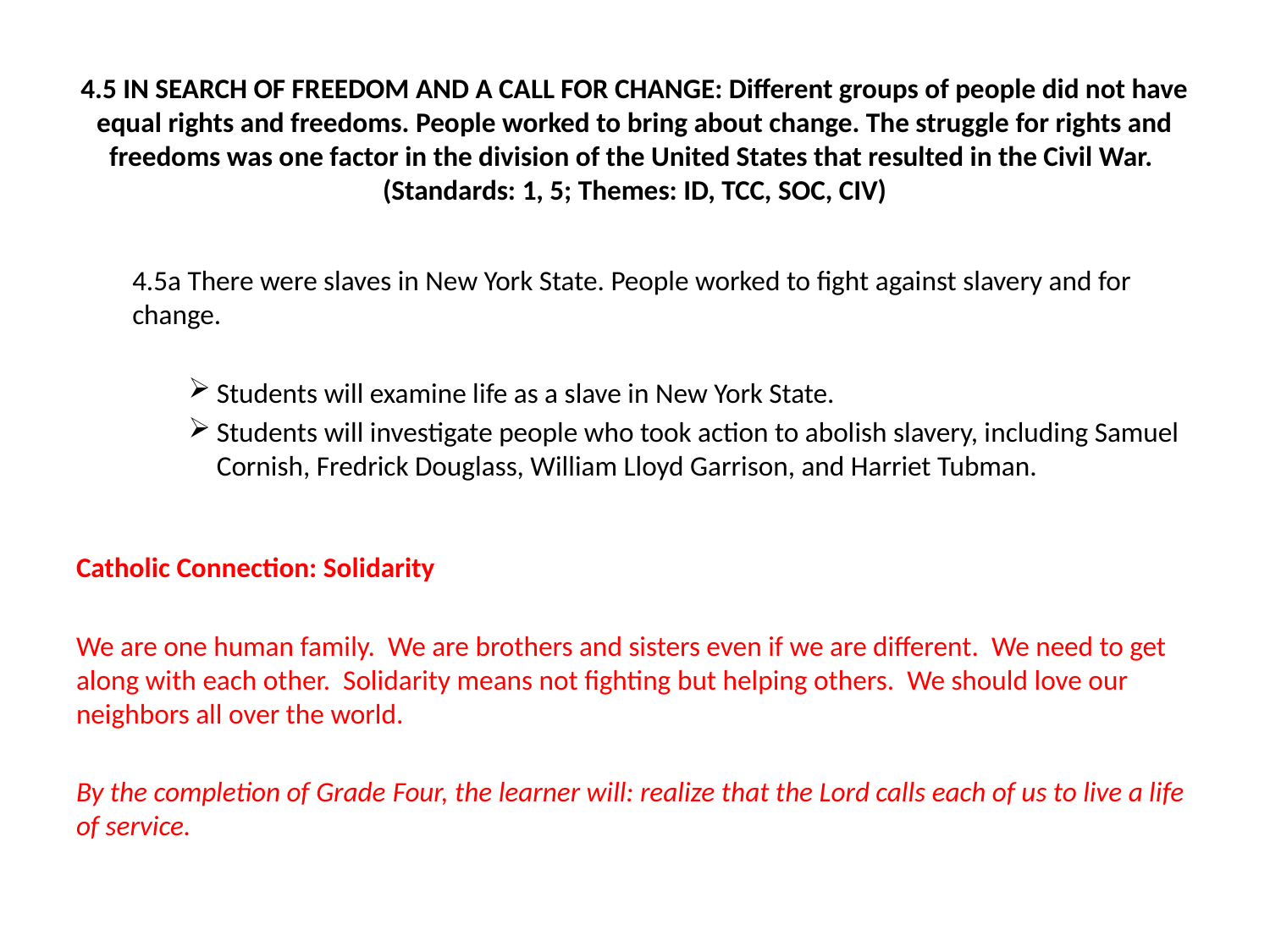

# 4.5 IN SEARCH OF FREEDOM AND A CALL FOR CHANGE: Different groups of people did not have equal rights and freedoms. People worked to bring about change. The struggle for rights and freedoms was one factor in the division of the United States that resulted in the Civil War.  (Standards: 1, 5; Themes: ID, TCC, SOC, CIV)

4.5a There were slaves in New York State. People worked to fight against slavery and for change.

Students will examine life as a slave in New York State.
Students will investigate people who took action to abolish slavery, including Samuel Cornish, Fredrick Douglass, William Lloyd Garrison, and Harriet Tubman.

Catholic Connection: Solidarity

We are one human family.  We are brothers and sisters even if we are different.  We need to get along with each other.  Solidarity means not fighting but helping others.  We should love our neighbors all over the world.

By the completion of Grade Four, the learner will: realize that the Lord calls each of us to live a life of service.